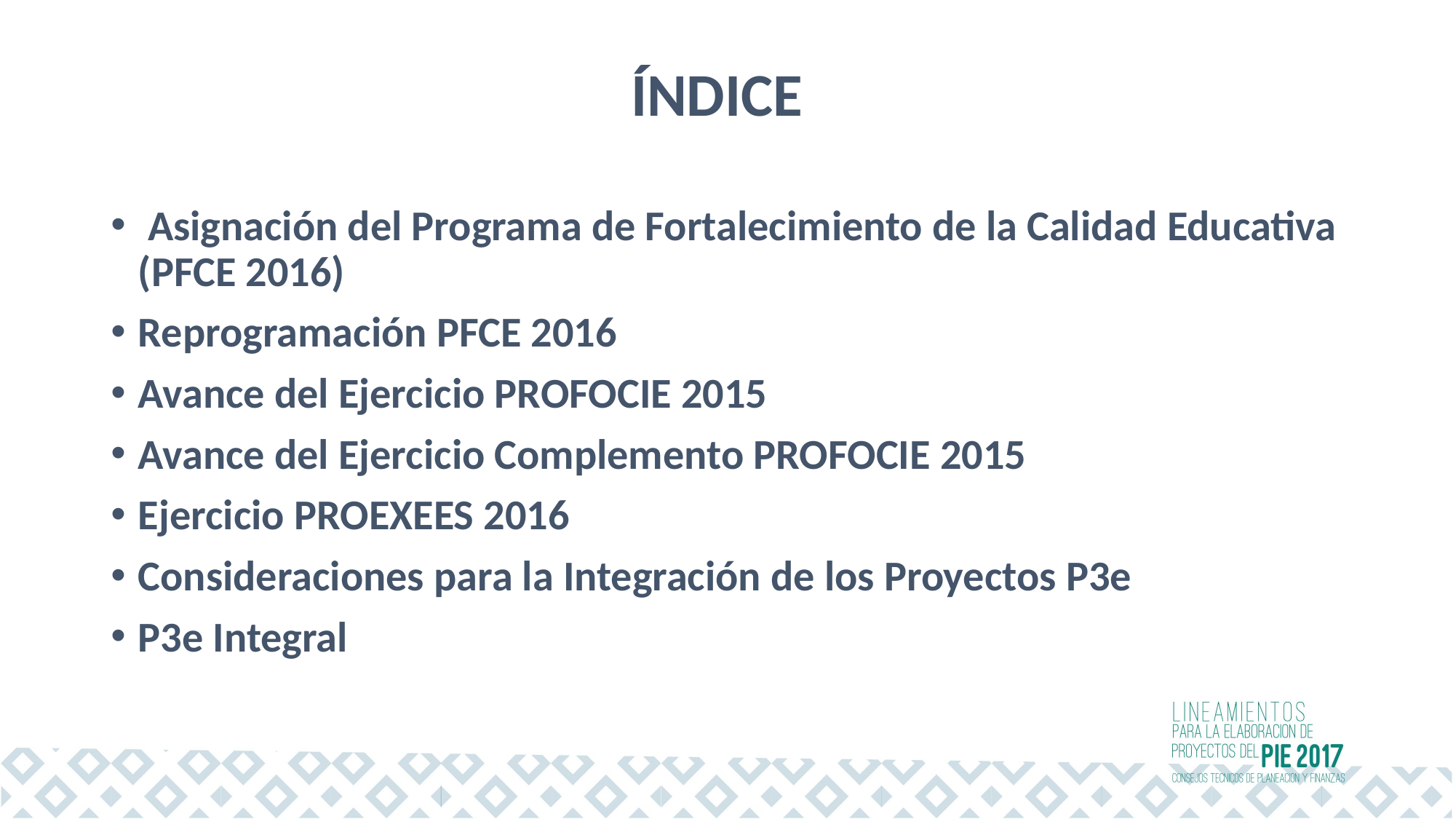

# ÍNDICE
 Asignación del Programa de Fortalecimiento de la Calidad Educativa (PFCE 2016)
Reprogramación PFCE 2016
Avance del Ejercicio PROFOCIE 2015
Avance del Ejercicio Complemento PROFOCIE 2015
Ejercicio PROEXEES 2016
Consideraciones para la Integración de los Proyectos P3e
P3e Integral